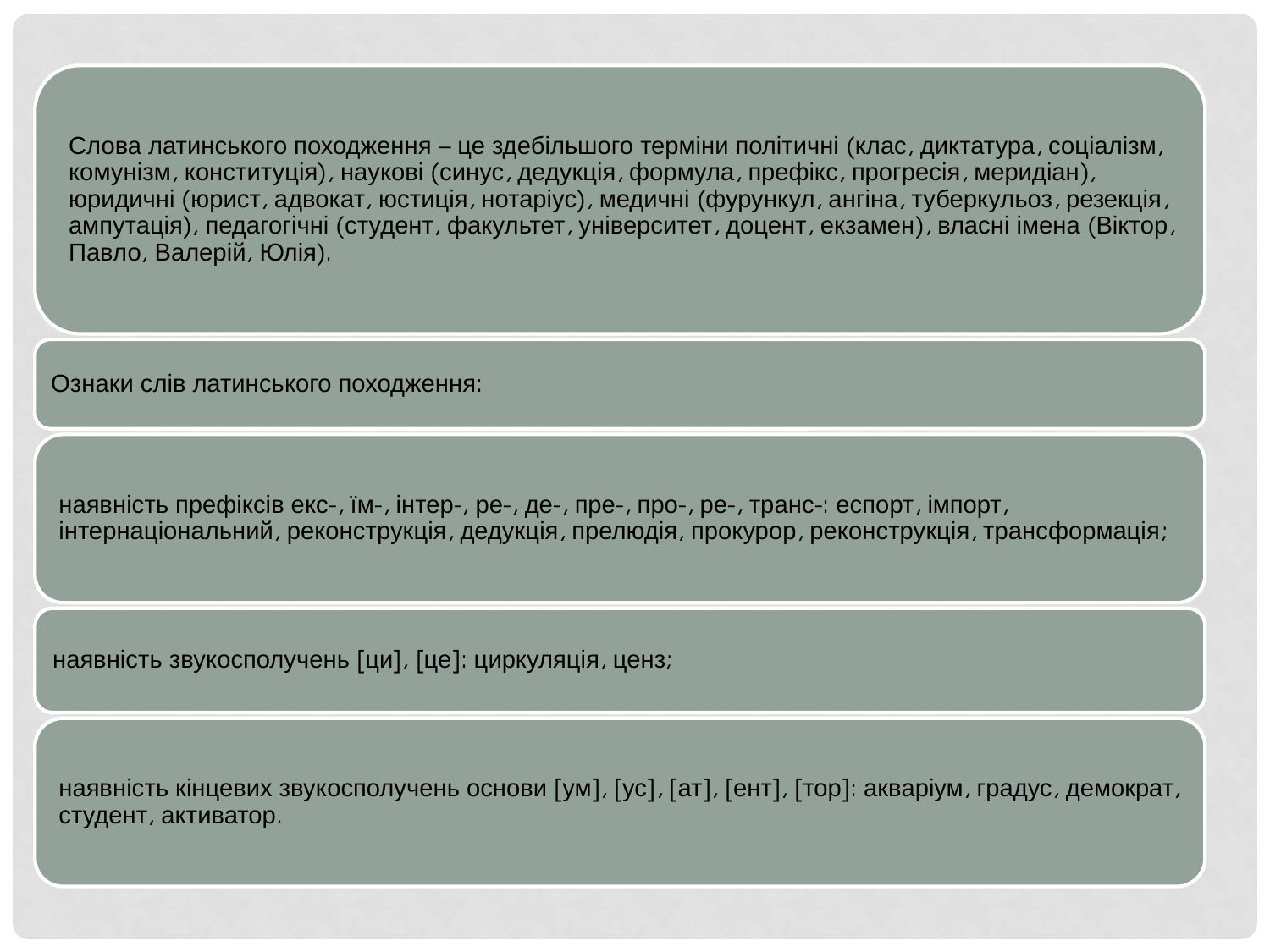

Слова латинського походження – це здебільшого терміни політичні (клас, диктатура, соціалізм, комунізм, конституція), наукові (синус, дедукція, формула, префікс, прогресія, меридіан), юридичні (юрист, адвокат, юстиція, нотаріус), медичні (фурункул, ангіна, туберкульоз, резекція, ампутація), педагогічні (студент, факультет, університет, доцент, екзамен), власні імена (Віктор, Павло, Валерій, Юлія).
Ознаки слів латинського походження:
наявність префіксів екс-, їм-, інтер-, ре-, де-, пре-, про-, ре-, транс-: еспорт, імпорт, інтернаціональний, реконструкція, дедукція, прелюдія, прокурор, реконструкція, трансформація;
наявність звукосполучень [ци], [це]: циркуляція, ценз;
наявність кінцевих звукосполучень основи [ум], [ус], [ат], [ент], [тор]: акваріум, градус, демократ, студент, активатор.